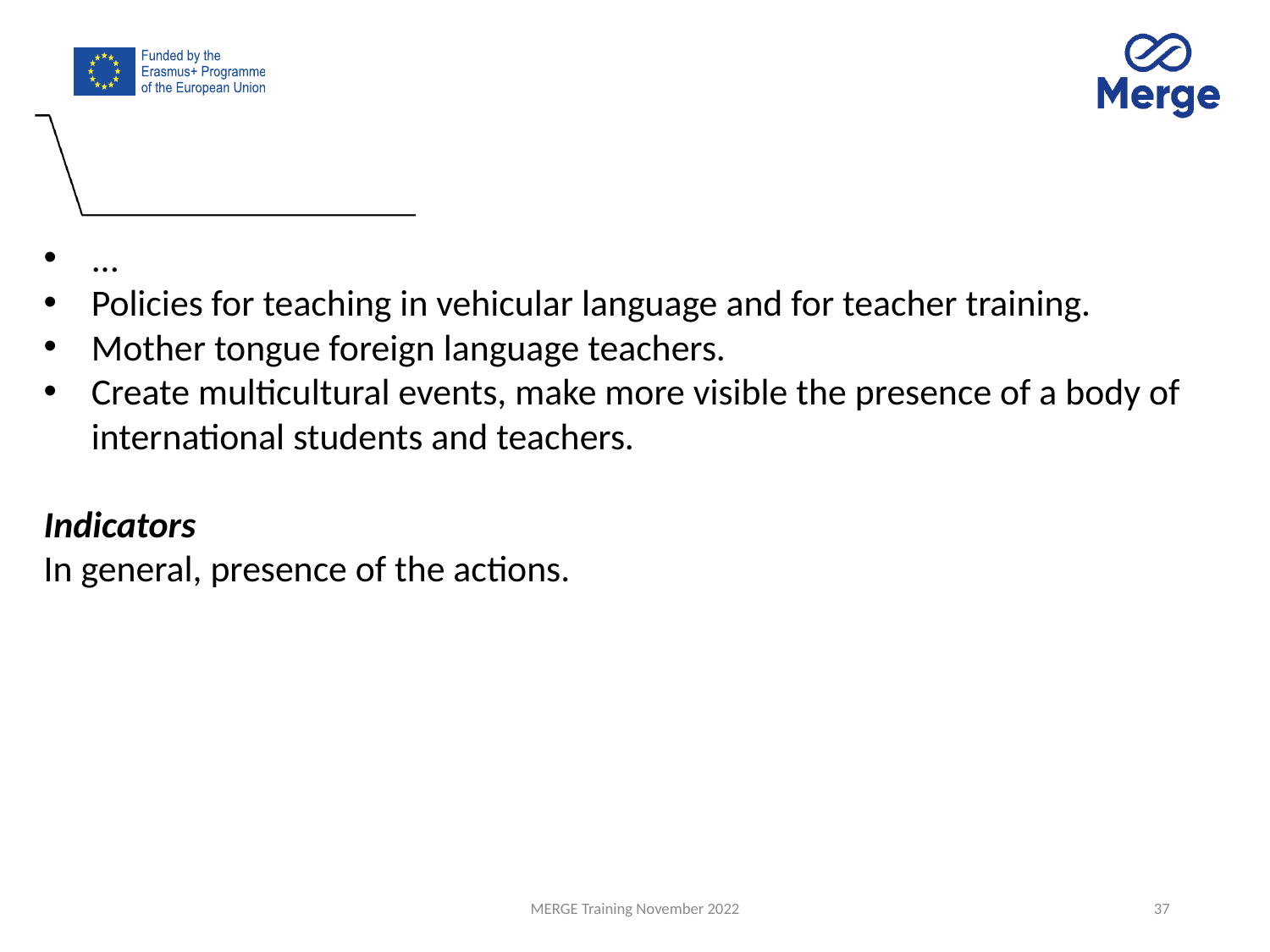

...
Policies for teaching in vehicular language and for teacher training.
Mother tongue foreign language teachers.
Create multicultural events, make more visible the presence of a body of international students and teachers.

Indicators
In general, presence of the actions.
MERGE Training November 2022
37